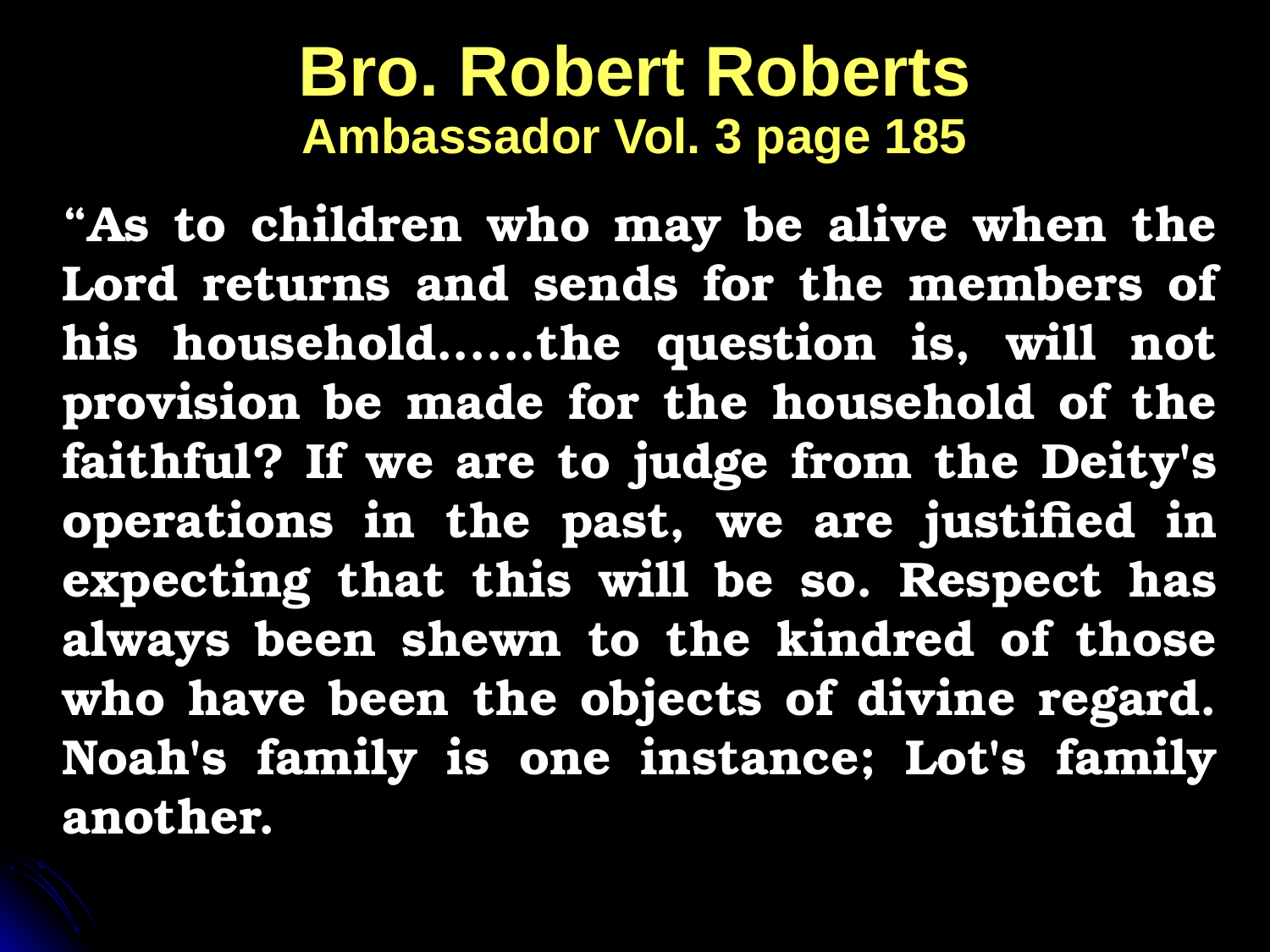

# Bro. Robert Roberts Ambassador Vol. 3 page 185
“As to children who may be alive when the Lord returns and sends for the members of his household......the question is, will not provision be made for the household of the faithful? If we are to judge from the Deity's operations in the past, we are justified in expecting that this will be so. Respect has always been shewn to the kindred of those who have been the objects of divine regard. Noah's family is one instance; Lot's family another.